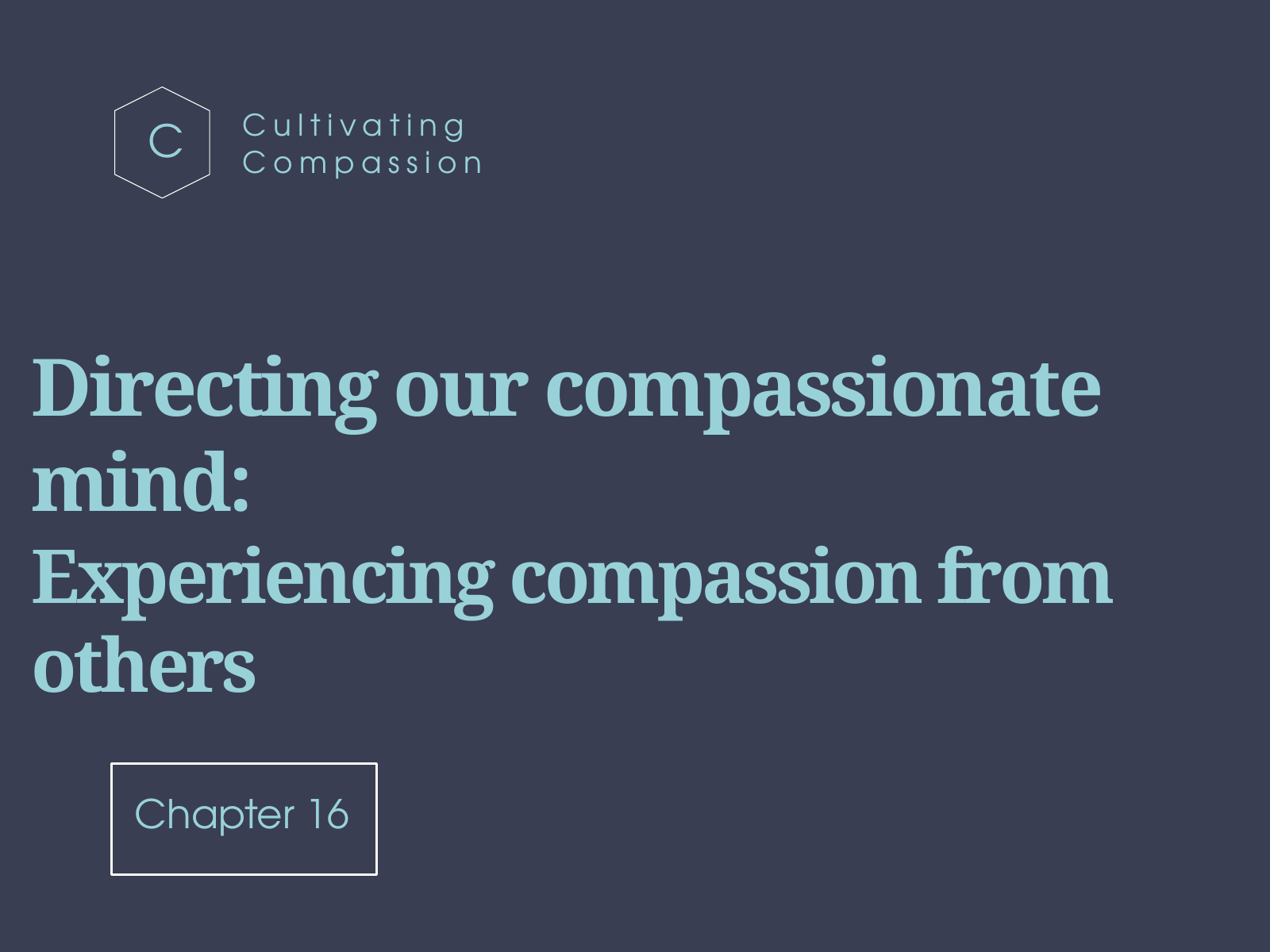

Cultivating
Compassion
C
Directing our compassionate mind:
Experiencing compassion from others

Chapter 16